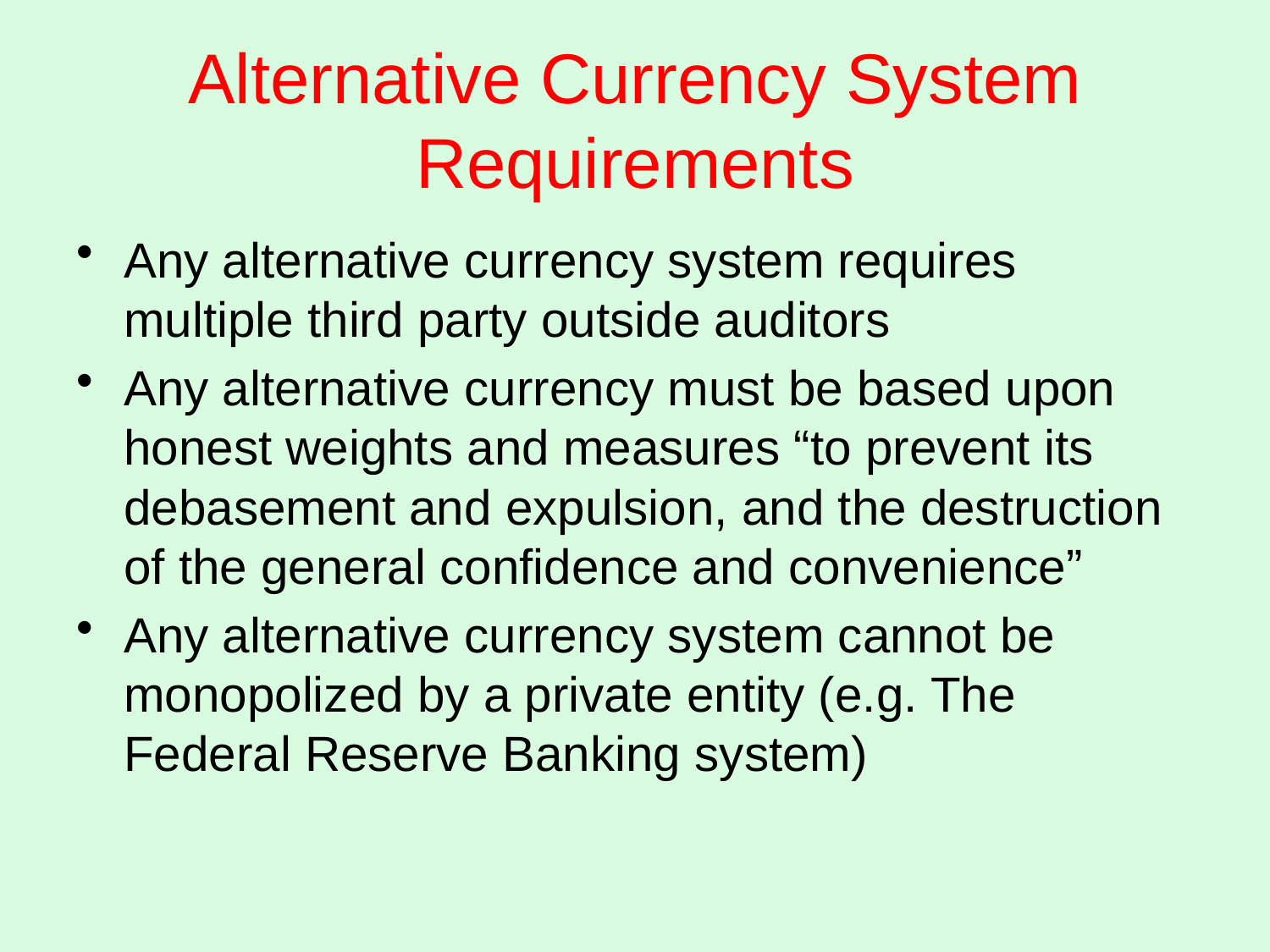

# Alternative Currency System Requirements
Any alternative currency system requires multiple third party outside auditors
Any alternative currency must be based upon honest weights and measures “to prevent its debasement and expulsion, and the destruction of the general confidence and convenience”
Any alternative currency system cannot be monopolized by a private entity (e.g. The Federal Reserve Banking system)